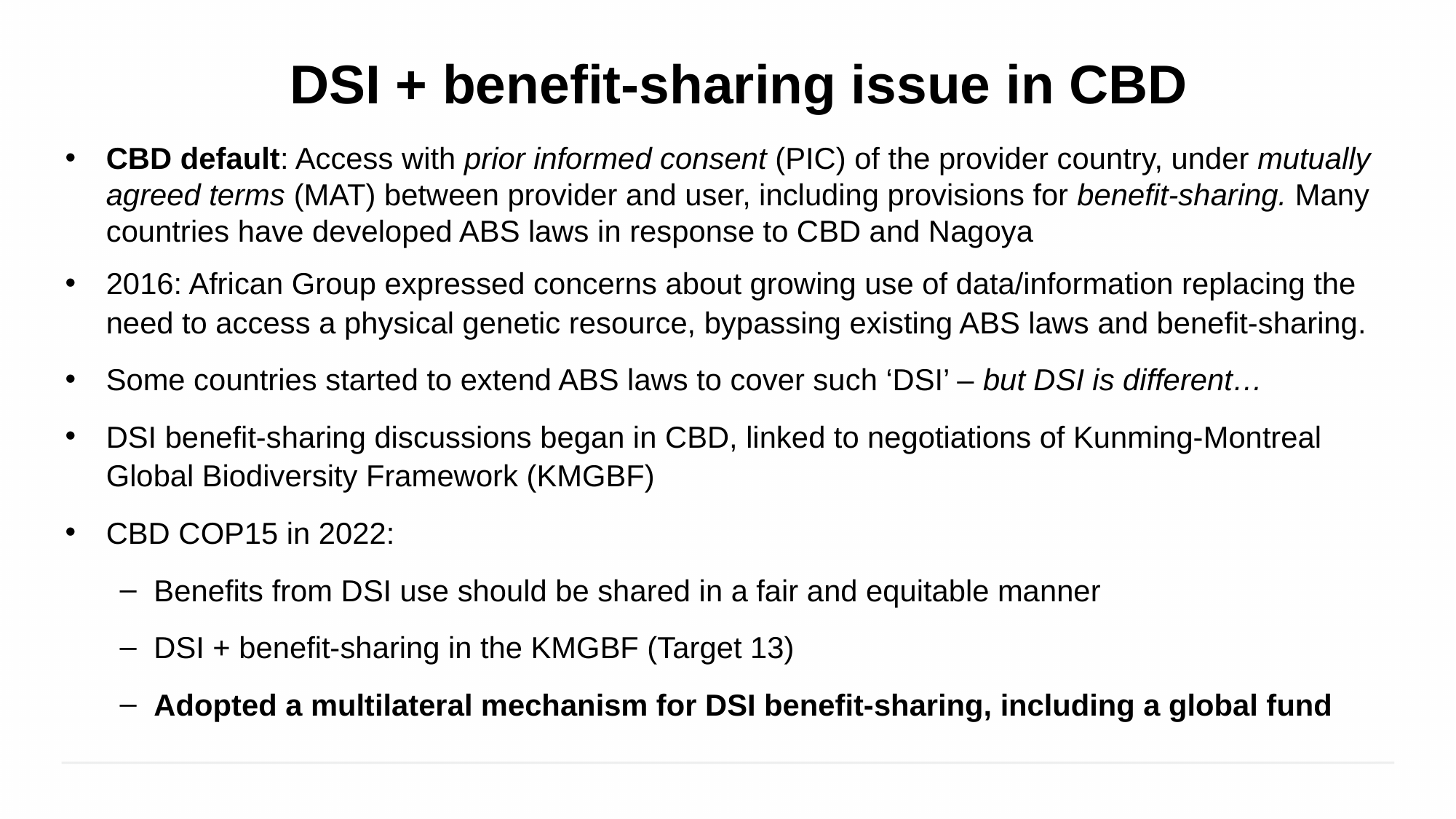

# DSI + benefit-sharing issue in CBD
CBD default: Access with prior informed consent (PIC) of the provider country, under mutually agreed terms (MAT) between provider and user, including provisions for benefit-sharing. Many countries have developed ABS laws in response to CBD and Nagoya
2016: African Group expressed concerns about growing use of data/information replacing the need to access a physical genetic resource, bypassing existing ABS laws and benefit-sharing.
Some countries started to extend ABS laws to cover such ‘DSI’ – but DSI is different…
DSI benefit-sharing discussions began in CBD, linked to negotiations of Kunming-Montreal Global Biodiversity Framework (KMGBF)
CBD COP15 in 2022:
Benefits from DSI use should be shared in a fair and equitable manner
DSI + benefit-sharing in the KMGBF (Target 13)
Adopted a multilateral mechanism for DSI benefit-sharing, including a global fund